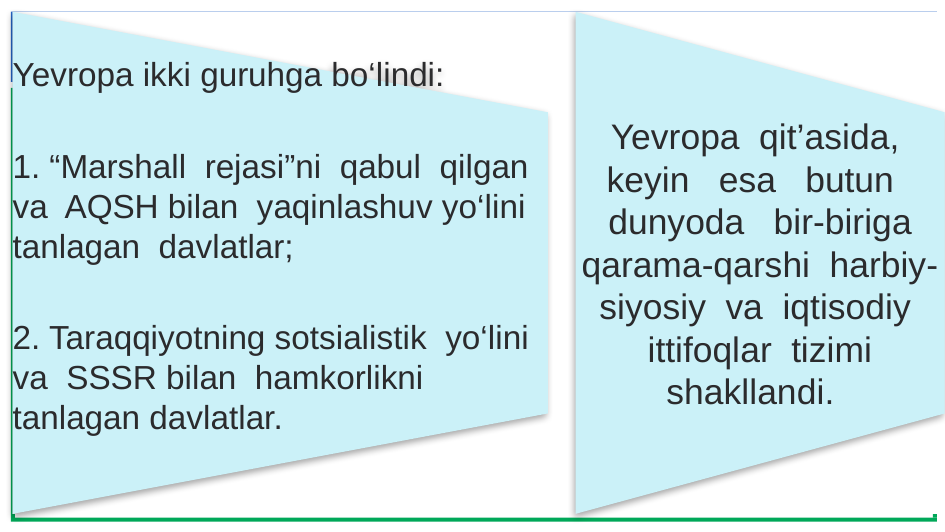

Yevropa ikki guruhga bo‘lindi:
1. “Marshall  rejasi”ni  qabul  qilgan  va  AQSH bilan  yaqinlashuv yo‘lini tanlagan  davlatlar;
2. Taraqqiyotning sotsialistik  yo‘lini va  SSSR bilan  hamkorlikni  tanlagan davlatlar.

Yevropa  qit’asida,  keyin   esa   butun   dunyoda   bir-biriga qarama-qarshi  harbiy-siyosiy  va  iqtisodiy  ittifoqlar  tizimi shakllandi.